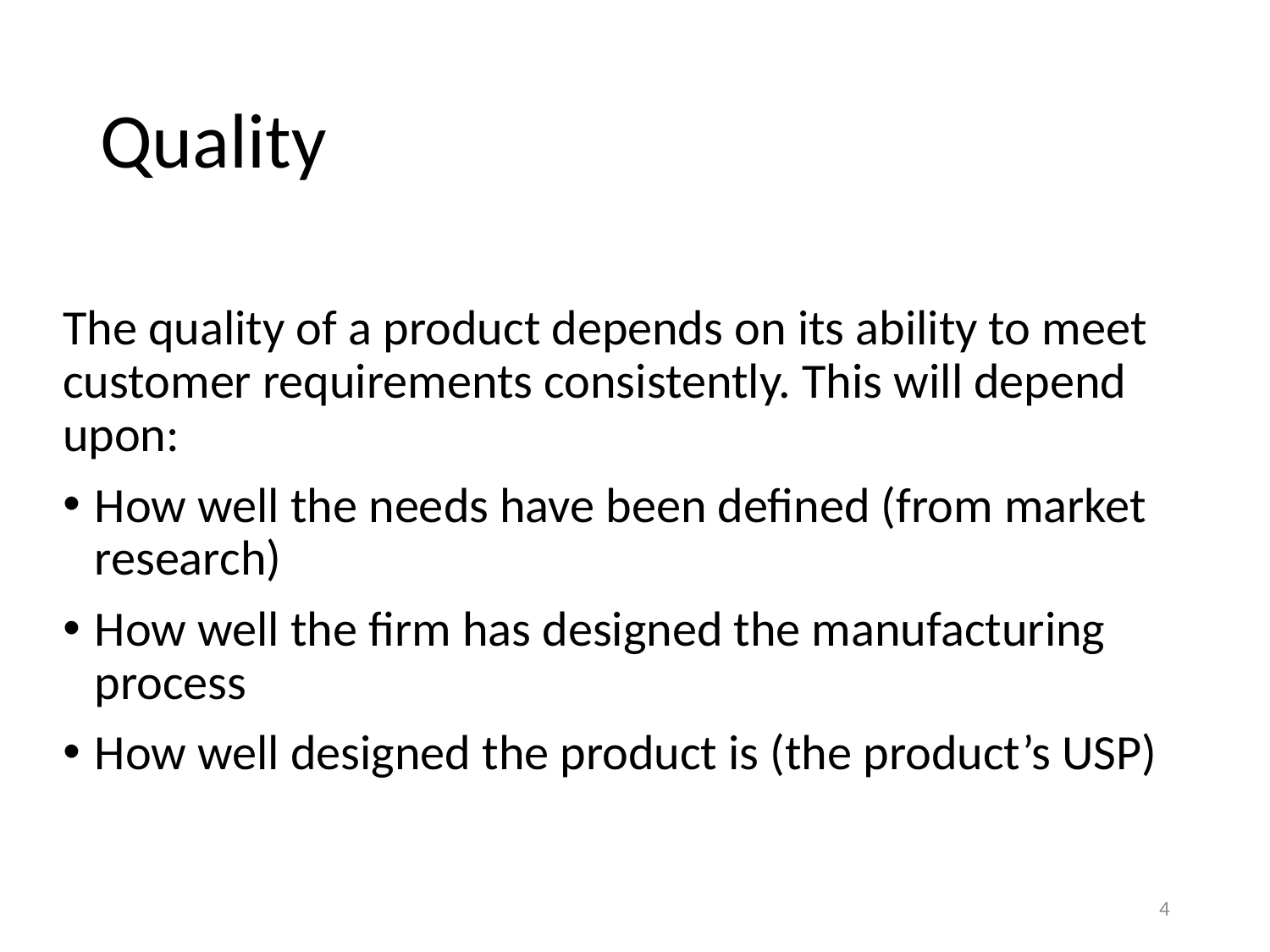

# Quality
The quality of a product depends on its ability to meet customer requirements consistently. This will depend upon:
How well the needs have been defined (from market research)
How well the firm has designed the manufacturing process
How well designed the product is (the product’s USP)
4